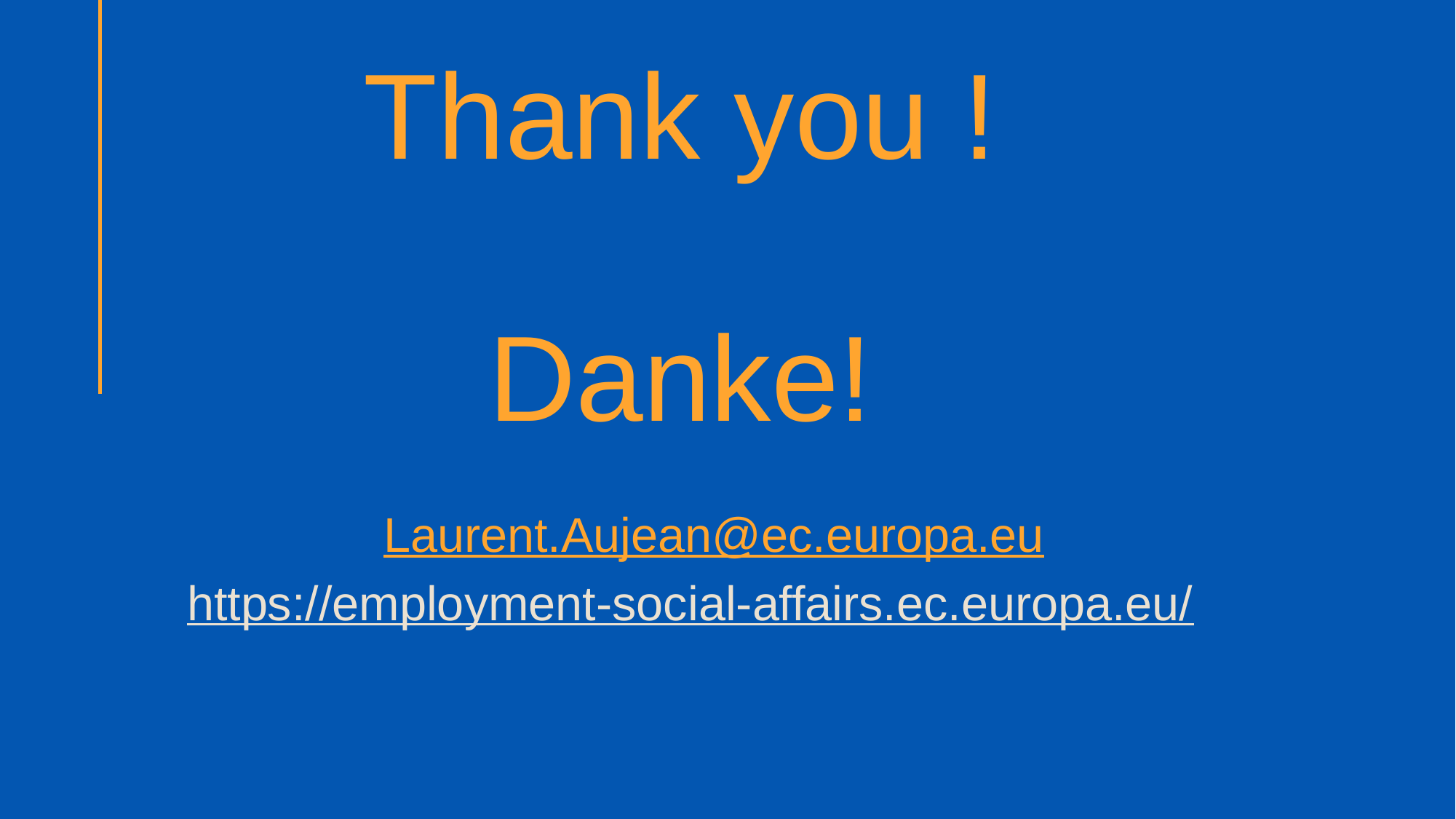

# Thank you ! Danke! Laurent.Aujean@ec.europa.eu https://employment-social-affairs.ec.europa.eu/